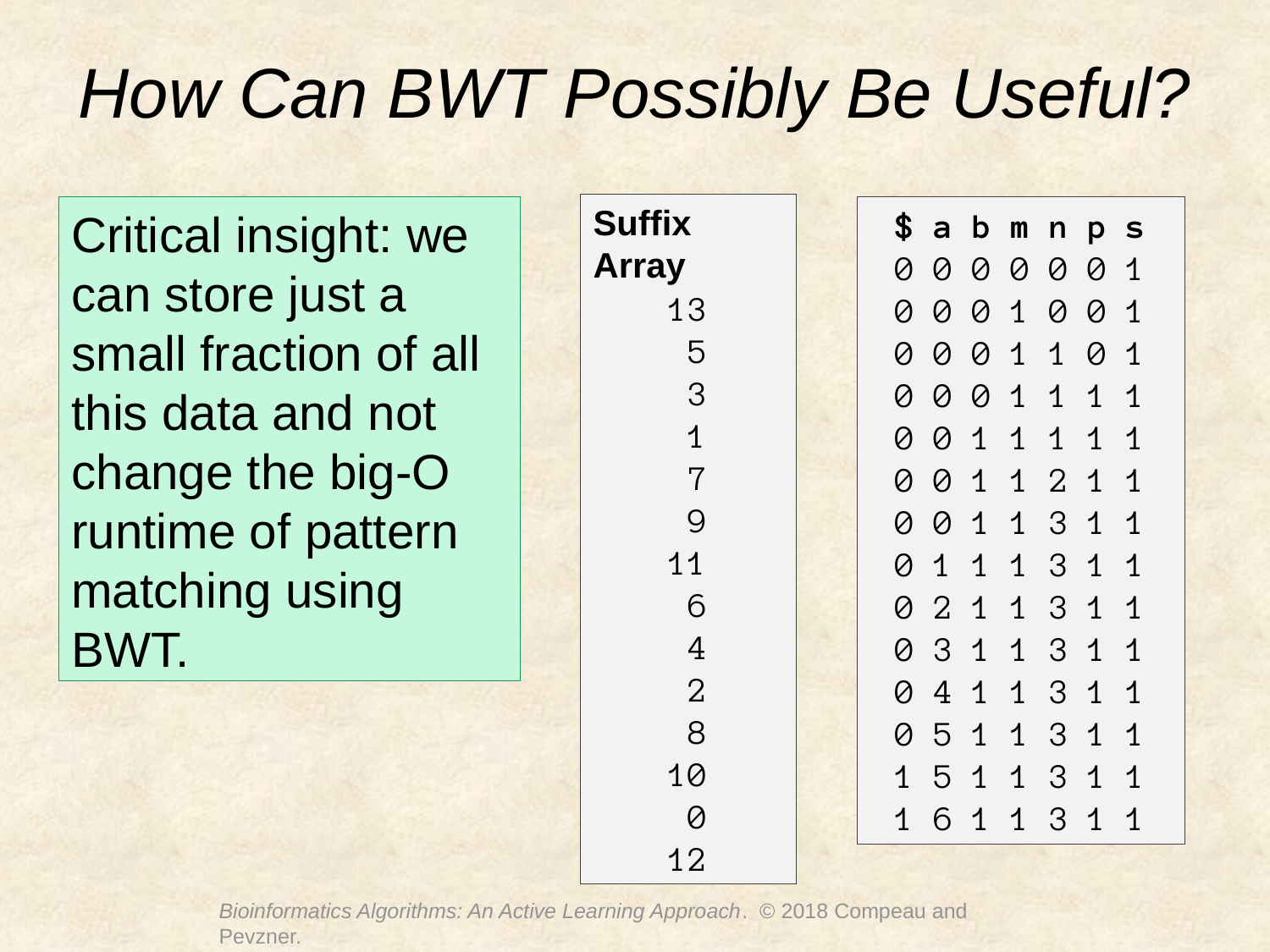

# How Can BWT Possibly Be Useful?
Suffix Array
13
 5
 3
 1
 7
 9
11
 6
 4
 2
 8
10
 0
12
Critical insight: we can store just a small fraction of all this data and not change the big-O runtime of pattern matching using BWT.
$ a b m n p s
0 0 0 0 0 0 1
0 0 0 1 0 0 1
0 0 0 1 1 0 1
0 0 0 1 1 1 1
0 0 1 1 1 1 1
0 0 1 1 2 1 1
0 0 1 1 3 1 1
0 1 1 1 3 1 1
0 2 1 1 3 1 1
0 3 1 1 3 1 1
0 4 1 1 3 1 1
0 5 1 1 3 1 1
1 5 1 1 3 1 1
1 6 1 1 3 1 1

Bioinformatics Algorithms: An Active Learning Approach.  © 2018 Compeau and Pevzner.